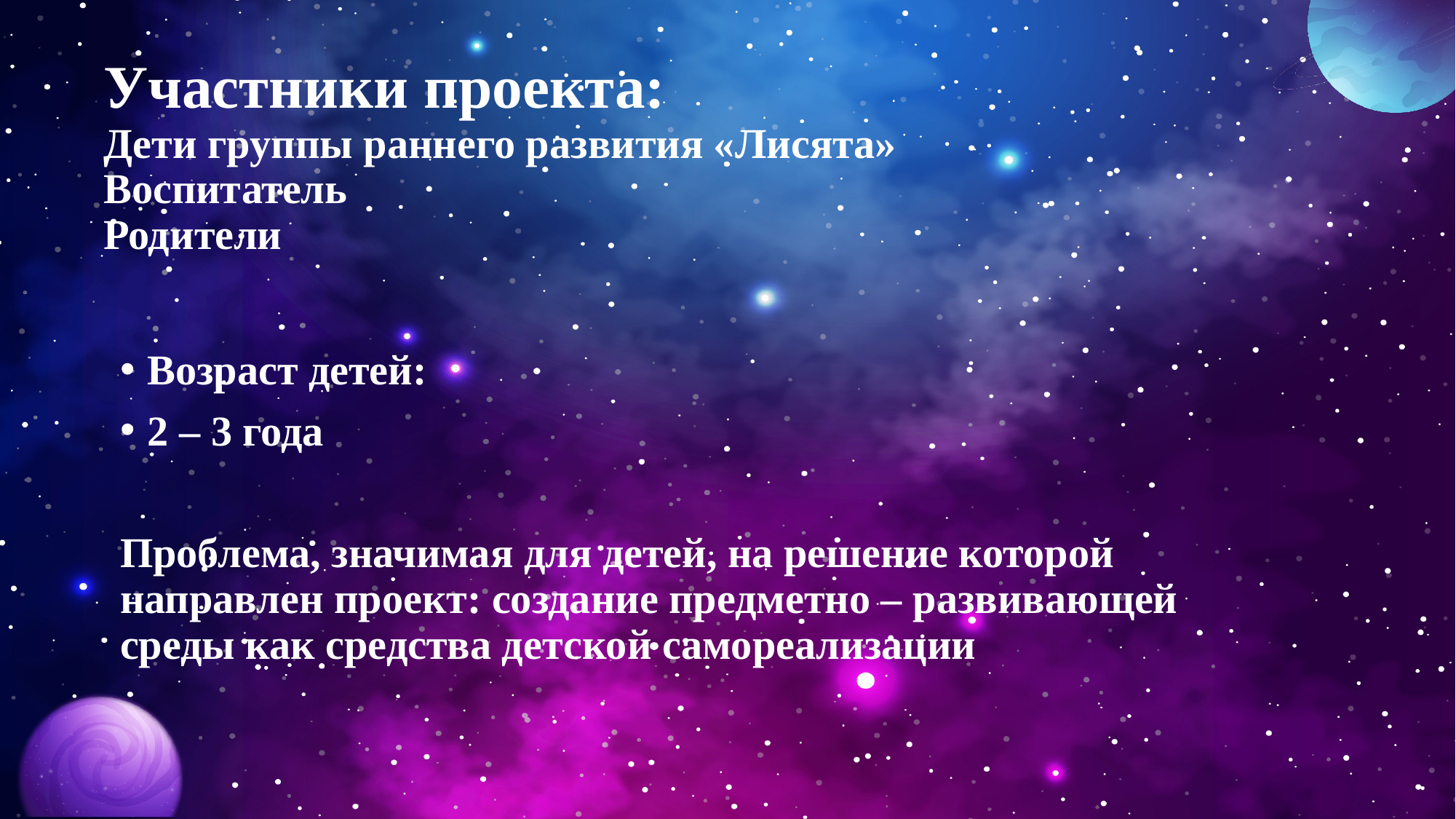

# Участники проекта: Дети группы раннего развития «Лисята» Воспитатель Родители
Возраст детей:
2 – 3 года

Проблема, значимая для детей, на решение которой направлен проект: создание предметно – развивающей среды как средства детской самореализации